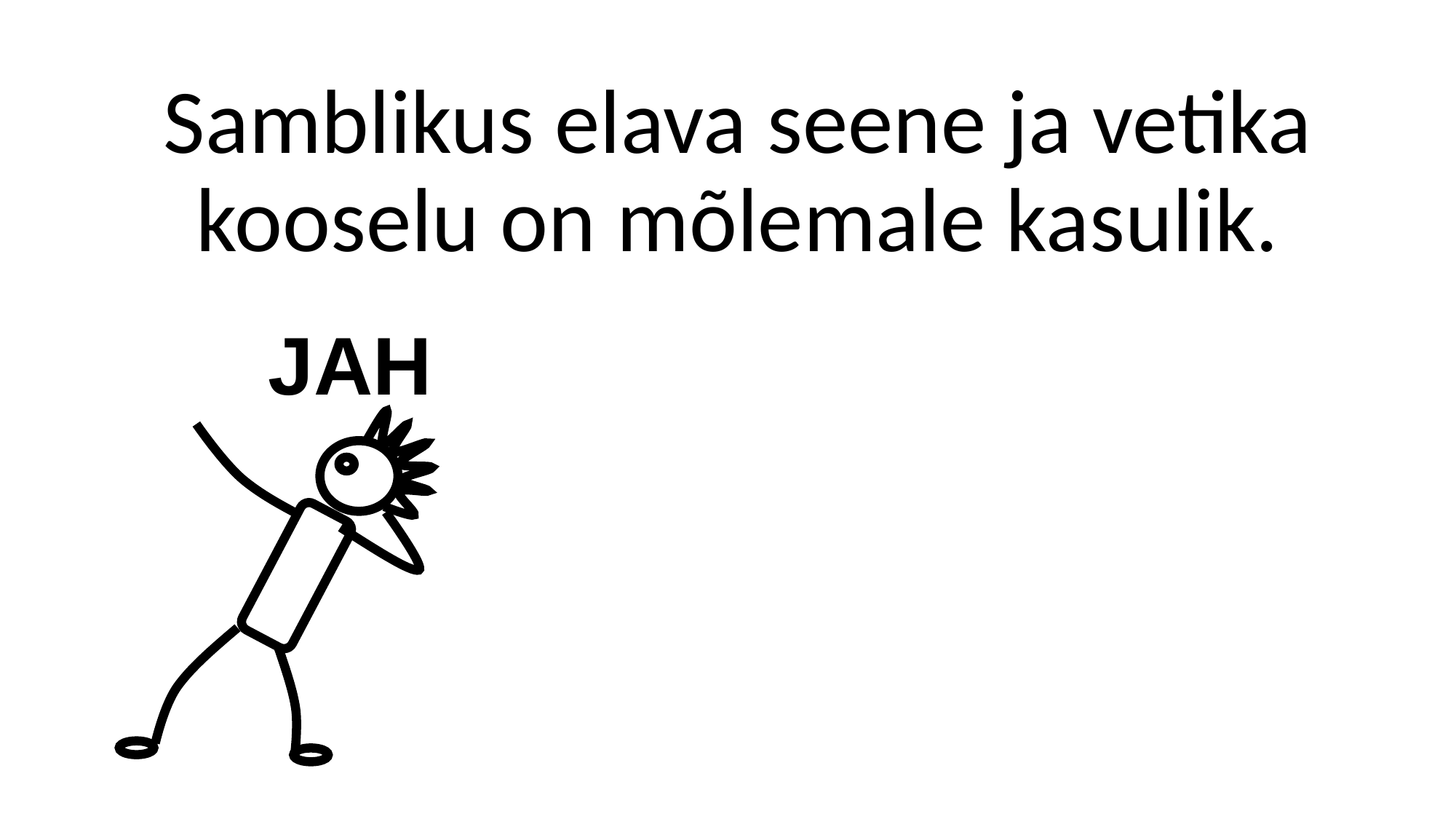

# Samblikus elava seene ja vetika kooselu on mõlemale kasulik.
JAH